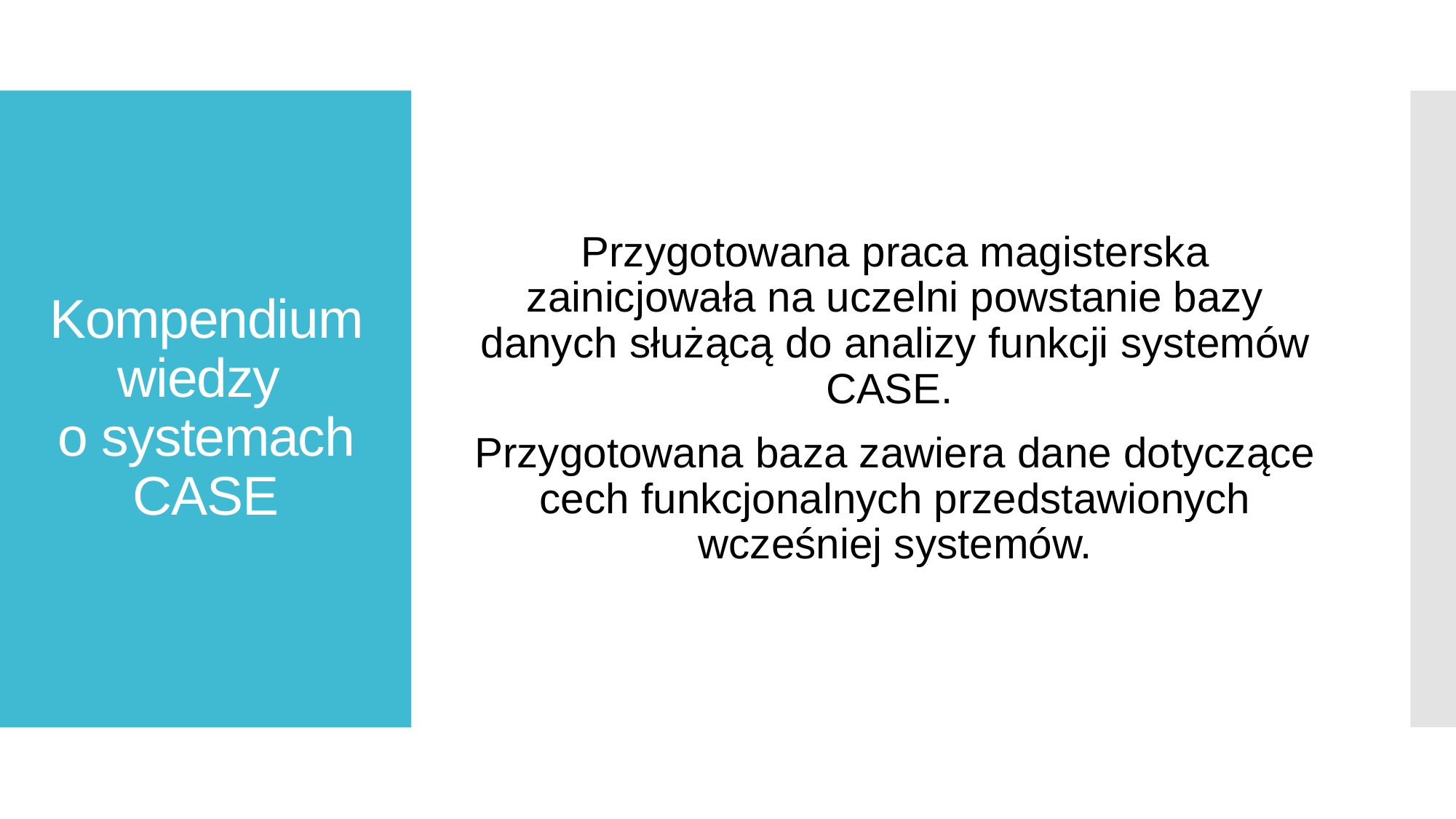

Przygotowana praca magisterska zainicjowała na uczelni powstanie bazy danych służącą do analizy funkcji systemów CASE.
Przygotowana baza zawiera dane dotyczące cech funkcjonalnych przedstawionych wcześniej systemów.
# Kompendium wiedzy o systemach CASE